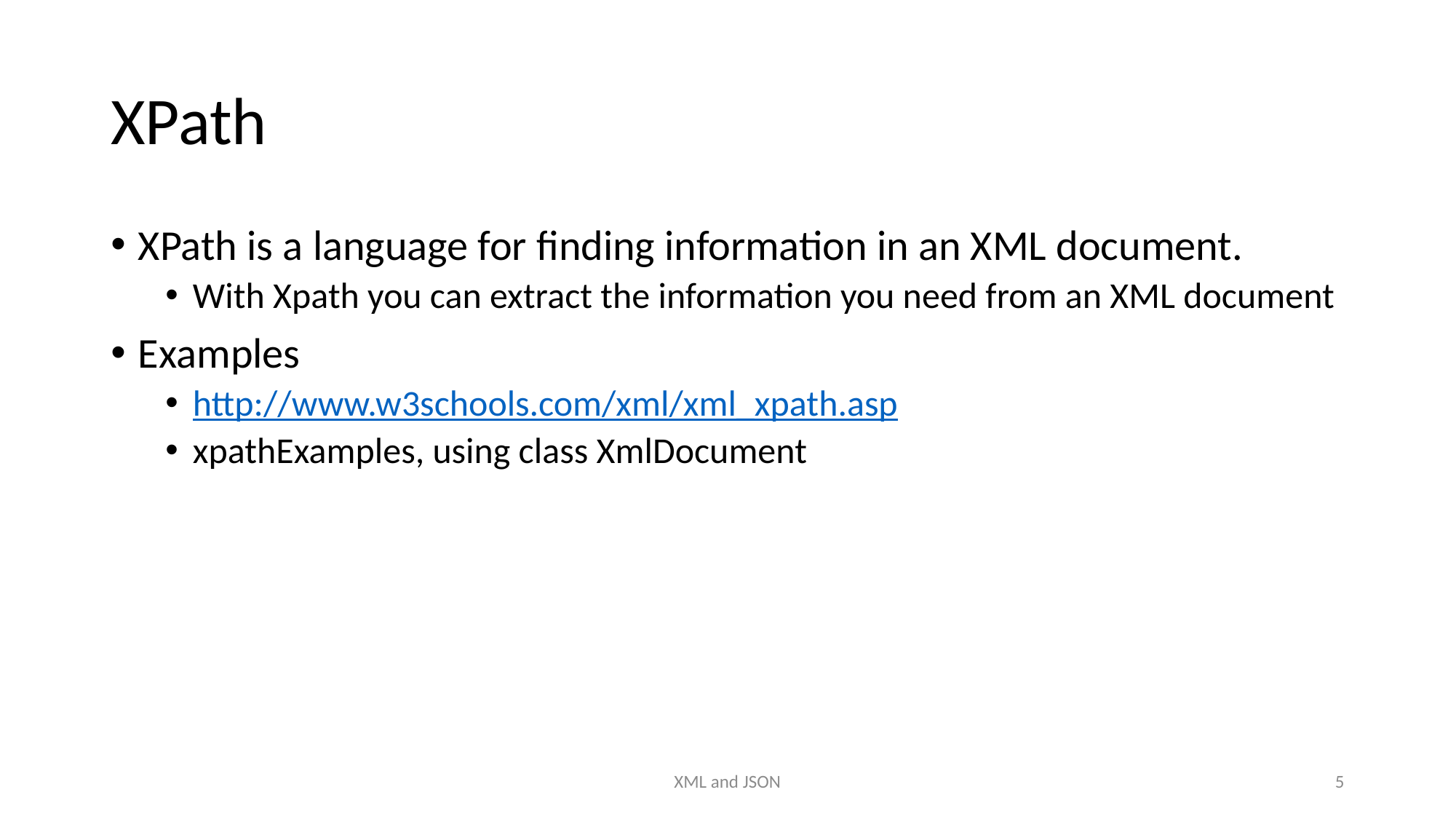

# XPath
XPath is a language for finding information in an XML document.
With Xpath you can extract the information you need from an XML document
Examples
http://www.w3schools.com/xml/xml_xpath.asp
xpathExamples, using class XmlDocument

XML and JSON
5